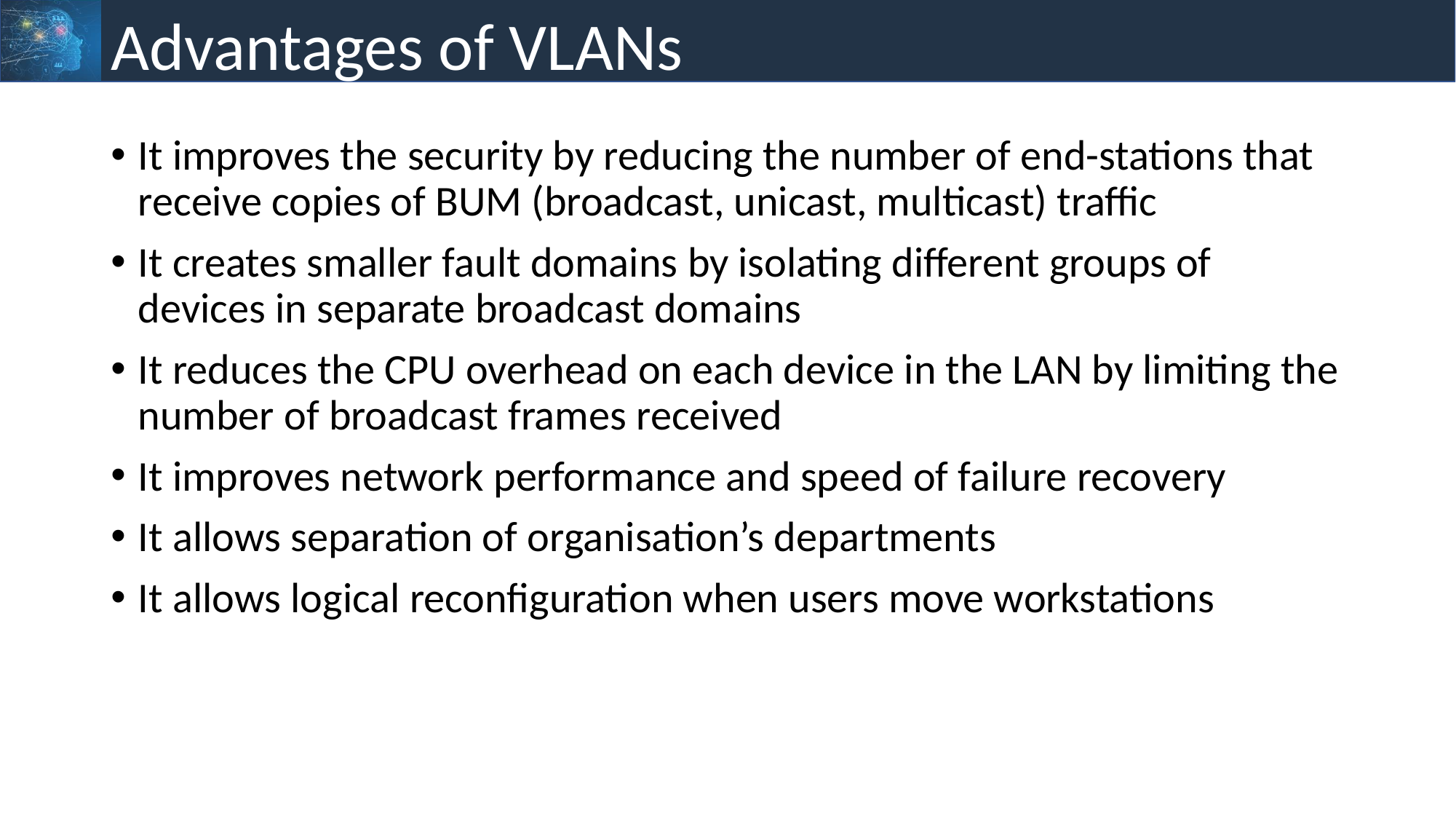

# Advantages of VLANs
It improves the security by reducing the number of end-stations that receive copies of BUM (broadcast, unicast, multicast) traffic
It creates smaller fault domains by isolating different groups of devices in separate broadcast domains
It reduces the CPU overhead on each device in the LAN by limiting the number of broadcast frames received
It improves network performance and speed of failure recovery
It allows separation of organisation’s departments
It allows logical reconfiguration when users move workstations